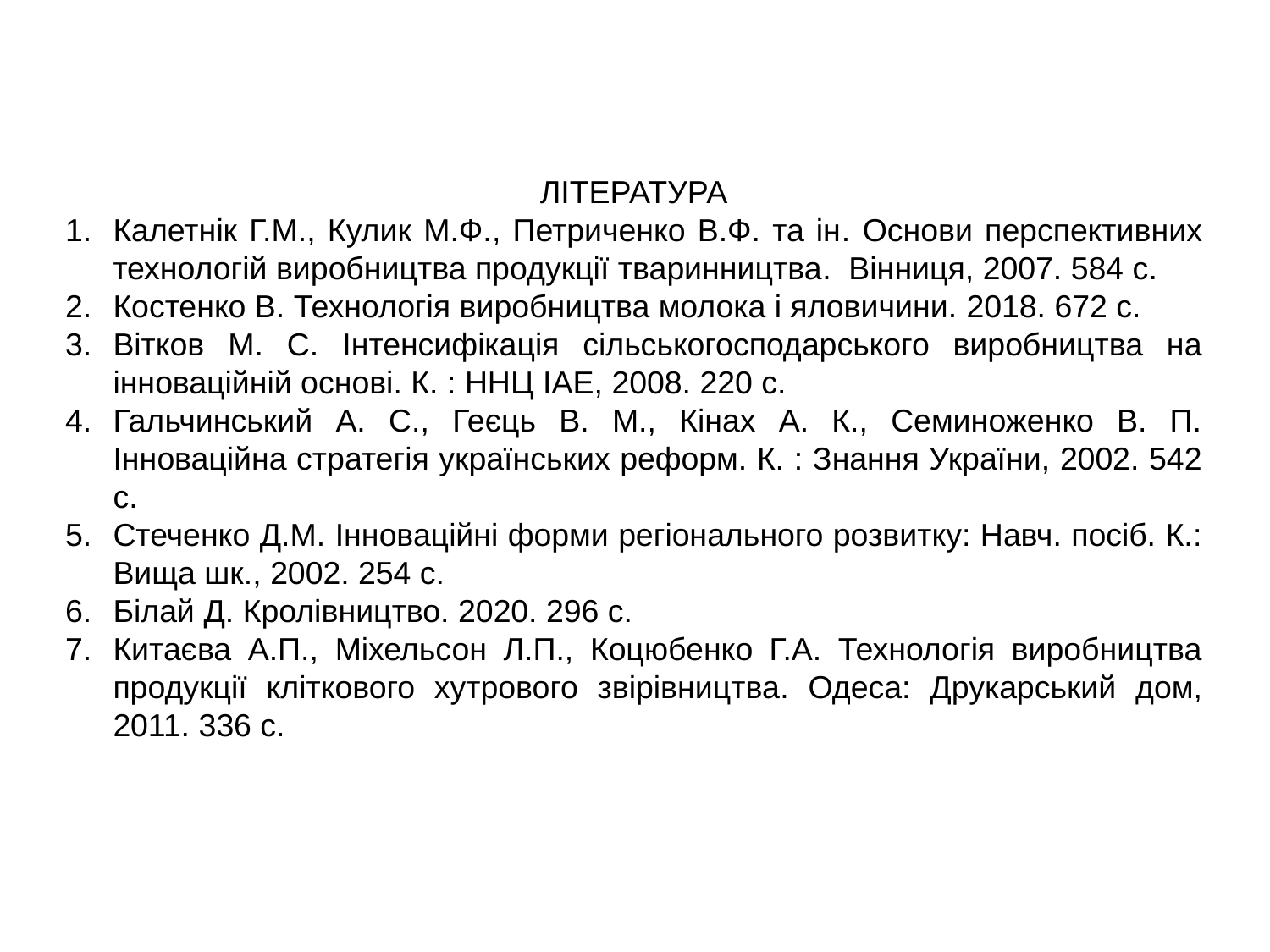

ЛІТЕРАТУРА
Калетнік Г.М., Кулик М.Ф., Петриченко В.Ф. та ін. Основи перспективних технологій виробництва продукції тваринництва.  Вінниця, 2007. 584 с.
Костенко В. Технологія виробництва молока і яловичини. 2018. 672 с.
Вітков М. С. Інтенсифікація сільськогосподарського виробництва на інноваційній основі. К. : ННЦ ІАЕ, 2008. 220 с.
Гальчинський А. С., Геєць В. М., Кінах А. К., Семиноженко В. П. Інноваційна стратегія українських реформ. К. : Знання України, 2002. 542 с.
Стеченко Д.М. Інноваційні форми регіонального розвитку: Навч. посіб. К.: Вища шк., 2002. 254 с.
Білай Д. Кролівництво. 2020. 296 с.
Китаєва А.П., Міхельсон Л.П., Коцюбенко Г.А. Технологія виробництва продукції кліткового хутрового звірівництва. Одеса: Друкарський дом, 2011. 336 с.